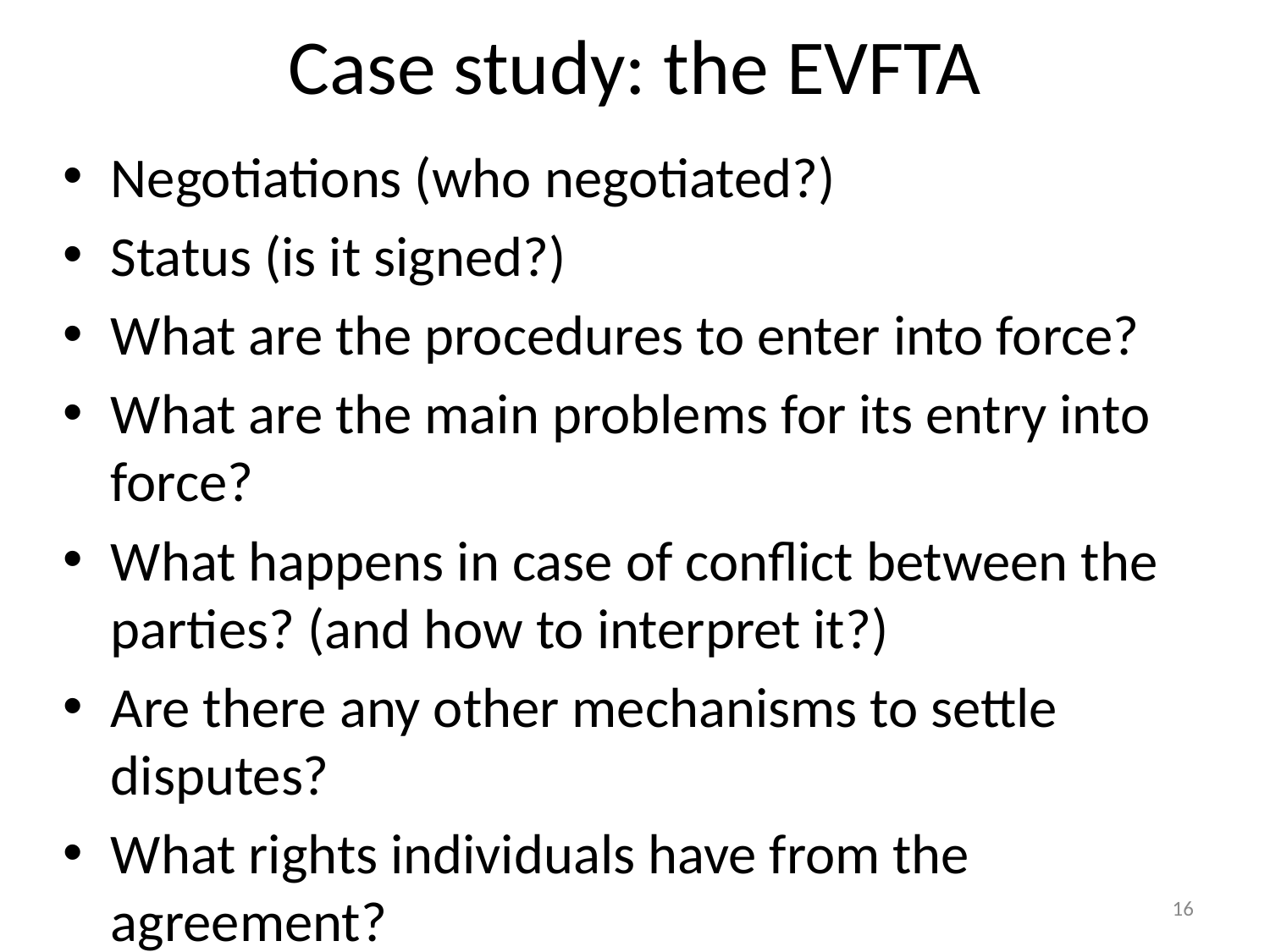

# Case study: the EVFTA
Negotiations (who negotiated?)
Status (is it signed?)
What are the procedures to enter into force?
What are the main problems for its entry into force?
What happens in case of conflict between the parties? (and how to interpret it?)
Are there any other mechanisms to settle disputes?
What rights individuals have from the agreement?

16